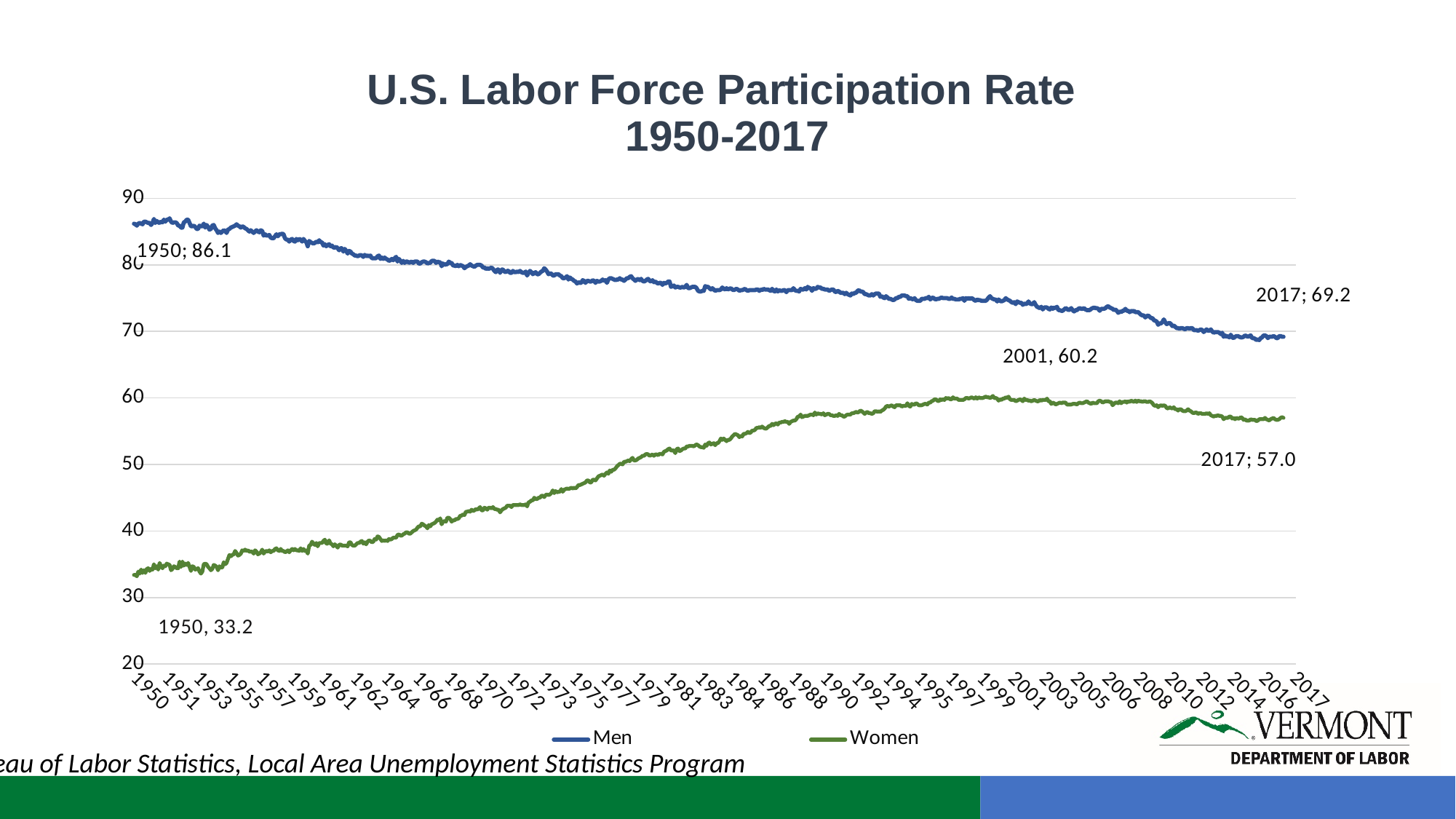

### Chart: U.S. Labor Force Participation Rate
1950-2017

| Category | Men | Women |
|---|---|---|
| 1950 | 86.2 | 33.4 |
| 1950 | 86.1 | 33.4 |
| 1950 | 85.9 | 33.2 |
| 1950 | 86.2 | 33.9 |
| 1950 | 86.3 | 33.6 |
| 1950 | 86.2 | 34.2 |
| 1950 | 86.1 | 33.7 |
| 1950 | 86.5 | 34.1 |
| 1950 | 86.5 | 33.7 |
| 1950 | 86.4 | 34.3 |
| 1950 | 86.3 | 34.4 |
| 1950 | 86.3 | 34.0 |
| 1951 | 86.0 | 34.3 |
| 1951 | 86.3 | 34.2 |
| 1951 | 86.9 | 35.0 |
| 1951 | 86.3 | 34.4 |
| 1951 | 86.6 | 34.7 |
| 1951 | 86.4 | 34.2 |
| 1951 | 86.3 | 35.2 |
| 1951 | 86.5 | 34.7 |
| 1951 | 86.4 | 34.4 |
| 1951 | 86.8 | 34.8 |
| 1951 | 86.5 | 34.7 |
| 1951 | 86.8 | 35.1 |
| 1952 | 86.8 | 35.0 |
| 1952 | 87.0 | 34.9 |
| 1952 | 86.5 | 34.1 |
| 1952 | 86.3 | 34.3 |
| 1952 | 86.4 | 34.7 |
| 1952 | 86.4 | 34.6 |
| 1952 | 86.3 | 34.4 |
| 1952 | 85.9 | 34.4 |
| 1952 | 85.9 | 35.4 |
| 1952 | 85.6 | 34.6 |
| 1952 | 85.6 | 35.4 |
| 1952 | 86.4 | 34.8 |
| 1953 | 86.5 | 35.1 |
| 1953 | 86.8 | 34.9 |
| 1953 | 86.8 | 35.2 |
| 1953 | 86.3 | 34.6 |
| 1953 | 85.8 | 34.0 |
| 1953 | 85.8 | 34.7 |
| 1953 | 85.9 | 34.6 |
| 1953 | 85.7 | 34.2 |
| 1953 | 85.4 | 34.3 |
| 1953 | 85.4 | 34.4 |
| 1953 | 85.9 | 33.9 |
| 1953 | 85.8 | 33.6 |
| 1954 | 85.8 | 33.9 |
| 1954 | 86.2 | 35.0 |
| 1954 | 85.6 | 35.1 |
| 1954 | 86.0 | 35.0 |
| 1954 | 85.7 | 34.6 |
| 1954 | 85.3 | 34.4 |
| 1954 | 85.4 | 34.1 |
| 1954 | 85.9 | 34.3 |
| 1954 | 86.0 | 34.9 |
| 1954 | 85.5 | 34.8 |
| 1954 | 85.2 | 34.6 |
| 1954 | 84.8 | 34.1 |
| 1955 | 85.0 | 34.7 |
| 1955 | 84.8 | 34.5 |
| 1955 | 85.0 | 34.5 |
| 1955 | 85.2 | 35.3 |
| 1955 | 85.1 | 35.0 |
| 1955 | 84.8 | 35.2 |
| 1955 | 85.3 | 35.8 |
| 1955 | 85.4 | 36.4 |
| 1955 | 85.6 | 36.2 |
| 1955 | 85.7 | 36.4 |
| 1955 | 85.8 | 36.5 |
| 1955 | 85.9 | 37.0 |
| 1956 | 86.1 | 36.7 |
| 1956 | 85.9 | 36.3 |
| 1956 | 85.8 | 36.4 |
| 1956 | 85.6 | 36.6 |
| 1956 | 85.8 | 37.1 |
| 1956 | 85.7 | 37.0 |
| 1956 | 85.5 | 37.2 |
| 1956 | 85.4 | 37.0 |
| 1956 | 85.2 | 37.1 |
| 1956 | 85.0 | 36.9 |
| 1956 | 85.2 | 36.9 |
| 1956 | 85.0 | 36.9 |
| 1957 | 84.8 | 36.6 |
| 1957 | 85.0 | 37.1 |
| 1957 | 85.2 | 36.9 |
| 1957 | 85.0 | 36.5 |
| 1957 | 84.9 | 36.6 |
| 1957 | 85.2 | 36.8 |
| 1957 | 85.1 | 37.2 |
| 1957 | 84.4 | 36.6 |
| 1957 | 84.6 | 36.9 |
| 1957 | 84.4 | 37.0 |
| 1957 | 84.4 | 36.9 |
| 1957 | 84.5 | 37.1 |
| 1958 | 84.1 | 36.8 |
| 1958 | 84.0 | 37.0 |
| 1958 | 84.0 | 37.0 |
| 1958 | 84.3 | 37.3 |
| 1958 | 84.6 | 37.4 |
| 1958 | 84.3 | 37.1 |
| 1958 | 84.6 | 37.0 |
| 1958 | 84.6 | 37.3 |
| 1958 | 84.7 | 37.0 |
| 1958 | 84.6 | 37.0 |
| 1958 | 84.0 | 36.8 |
| 1958 | 83.8 | 36.9 |
| 1959 | 83.8 | 37.1 |
| 1959 | 83.5 | 36.8 |
| 1959 | 83.8 | 37.1 |
| 1959 | 83.9 | 37.3 |
| 1959 | 83.6 | 37.1 |
| 1959 | 83.5 | 37.3 |
| 1959 | 83.9 | 37.1 |
| 1959 | 83.7 | 37.1 |
| 1959 | 83.9 | 37.0 |
| 1959 | 83.8 | 37.4 |
| 1959 | 83.5 | 37.0 |
| 1959 | 83.9 | 37.3 |
| 1960 | 83.6 | 37.0 |
| 1960 | 83.4 | 37.1 |
| 1960 | 82.8 | 36.6 |
| 1960 | 83.6 | 37.8 |
| 1960 | 83.4 | 37.9 |
| 1960 | 83.3 | 38.4 |
| 1960 | 83.2 | 38.1 |
| 1960 | 83.3 | 37.9 |
| 1960 | 83.5 | 38.2 |
| 1960 | 83.4 | 37.7 |
| 1960 | 83.7 | 38.2 |
| 1960 | 83.4 | 38.2 |
| 1961 | 83.4 | 38.2 |
| 1961 | 82.9 | 38.5 |
| 1961 | 83.1 | 38.7 |
| 1961 | 82.8 | 38.1 |
| 1961 | 83.0 | 38.1 |
| 1961 | 83.1 | 38.6 |
| 1961 | 82.8 | 38.1 |
| 1961 | 82.9 | 38.0 |
| 1961 | 82.6 | 37.7 |
| 1961 | 82.6 | 38.0 |
| 1961 | 82.7 | 37.8 |
| 1961 | 82.5 | 37.5 |
| 1962 | 82.2 | 37.9 |
| 1962 | 82.5 | 38.0 |
| 1962 | 82.5 | 37.8 |
| 1962 | 82.0 | 37.8 |
| 1962 | 82.4 | 37.8 |
| 1962 | 82.1 | 37.8 |
| 1962 | 81.7 | 37.7 |
| 1962 | 82.1 | 38.3 |
| 1962 | 82.0 | 38.3 |
| 1962 | 81.7 | 37.9 |
| 1962 | 81.6 | 37.8 |
| 1962 | 81.4 | 37.8 |
| 1963 | 81.4 | 38.0 |
| 1963 | 81.3 | 38.2 |
| 1963 | 81.4 | 38.2 |
| 1963 | 81.5 | 38.4 |
| 1963 | 81.4 | 38.5 |
| 1963 | 81.2 | 38.1 |
| 1963 | 81.5 | 38.3 |
| 1963 | 81.3 | 38.0 |
| 1963 | 81.4 | 38.4 |
| 1963 | 81.3 | 38.6 |
| 1963 | 81.4 | 38.5 |
| 1963 | 81.0 | 38.3 |
| 1964 | 81.0 | 38.4 |
| 1964 | 81.0 | 38.8 |
| 1964 | 81.0 | 38.7 |
| 1964 | 81.3 | 39.2 |
| 1964 | 81.4 | 39.1 |
| 1964 | 80.9 | 38.8 |
| 1964 | 81.1 | 38.5 |
| 1964 | 80.9 | 38.6 |
| 1964 | 81.1 | 38.5 |
| 1964 | 80.9 | 38.6 |
| 1964 | 80.8 | 38.5 |
| 1964 | 80.6 | 38.8 |
| 1965 | 80.7 | 38.7 |
| 1965 | 80.9 | 38.8 |
| 1965 | 80.7 | 39.0 |
| 1965 | 81.0 | 39.0 |
| 1965 | 81.2 | 39.0 |
| 1965 | 80.5 | 39.4 |
| 1965 | 80.9 | 39.5 |
| 1965 | 80.6 | 39.3 |
| 1965 | 80.3 | 39.3 |
| 1965 | 80.6 | 39.5 |
| 1965 | 80.3 | 39.6 |
| 1965 | 80.5 | 39.8 |
| 1966 | 80.5 | 39.8 |
| 1966 | 80.3 | 39.6 |
| 1966 | 80.4 | 39.6 |
| 1966 | 80.5 | 39.8 |
| 1966 | 80.3 | 40.0 |
| 1966 | 80.5 | 40.1 |
| 1966 | 80.5 | 40.2 |
| 1966 | 80.5 | 40.5 |
| 1966 | 80.2 | 40.7 |
| 1966 | 80.2 | 40.7 |
| 1966 | 80.4 | 41.1 |
| 1966 | 80.5 | 41.0 |
| 1967 | 80.5 | 40.8 |
| 1967 | 80.4 | 40.7 |
| 1967 | 80.2 | 40.4 |
| 1967 | 80.3 | 40.9 |
| 1967 | 80.3 | 40.7 |
| 1967 | 80.6 | 41.0 |
| 1967 | 80.6 | 41.1 |
| 1967 | 80.6 | 41.2 |
| 1967 | 80.3 | 41.4 |
| 1967 | 80.5 | 41.7 |
| 1967 | 80.4 | 41.6 |
| 1967 | 80.4 | 41.9 |
| 1968 | 79.8 | 41.0 |
| 1968 | 80.2 | 41.4 |
| 1968 | 80.0 | 41.5 |
| 1968 | 80.1 | 41.4 |
| 1968 | 80.1 | 42.0 |
| 1968 | 80.5 | 42.0 |
| 1968 | 80.3 | 41.8 |
| 1968 | 80.3 | 41.4 |
| 1968 | 79.9 | 41.6 |
| 1968 | 79.9 | 41.6 |
| 1968 | 79.8 | 41.8 |
| 1968 | 80.0 | 41.8 |
| 1969 | 79.8 | 41.9 |
| 1969 | 80.0 | 42.3 |
| 1969 | 79.9 | 42.3 |
| 1969 | 79.8 | 42.5 |
| 1969 | 79.5 | 42.4 |
| 1969 | 79.7 | 42.9 |
| 1969 | 79.8 | 42.9 |
| 1969 | 79.9 | 43.0 |
| 1969 | 80.1 | 42.9 |
| 1969 | 79.9 | 43.2 |
| 1969 | 79.8 | 43.0 |
| 1969 | 79.7 | 43.1 |
| 1970 | 79.9 | 43.3 |
| 1970 | 80.0 | 43.2 |
| 1970 | 80.0 | 43.4 |
| 1970 | 80.0 | 43.6 |
| 1970 | 79.9 | 43.1 |
| 1970 | 79.6 | 43.1 |
| 1970 | 79.6 | 43.5 |
| 1970 | 79.4 | 43.4 |
| 1970 | 79.5 | 43.2 |
| 1970 | 79.4 | 43.5 |
| 1970 | 79.5 | 43.5 |
| 1970 | 79.6 | 43.4 |
| 1971 | 79.4 | 43.6 |
| 1971 | 79.1 | 43.3 |
| 1971 | 78.9 | 43.3 |
| 1971 | 79.3 | 43.2 |
| 1971 | 79.3 | 43.2 |
| 1971 | 78.8 | 42.8 |
| 1971 | 79.3 | 43.1 |
| 1971 | 79.3 | 43.3 |
| 1971 | 79.0 | 43.4 |
| 1971 | 78.9 | 43.5 |
| 1971 | 79.1 | 43.8 |
| 1971 | 79.1 | 43.8 |
| 1972 | 78.8 | 43.8 |
| 1972 | 78.8 | 43.6 |
| 1972 | 79.1 | 43.9 |
| 1972 | 78.9 | 43.9 |
| 1972 | 78.9 | 43.9 |
| 1972 | 79.0 | 43.9 |
| 1972 | 78.9 | 43.9 |
| 1972 | 79.1 | 44.0 |
| 1972 | 78.9 | 43.9 |
| 1972 | 78.8 | 43.9 |
| 1972 | 78.8 | 43.9 |
| 1972 | 79.0 | 44.0 |
| 1973 | 78.4 | 43.7 |
| 1973 | 78.8 | 44.3 |
| 1973 | 79.1 | 44.4 |
| 1973 | 78.9 | 44.6 |
| 1973 | 78.6 | 44.6 |
| 1973 | 78.8 | 45.0 |
| 1973 | 78.9 | 44.8 |
| 1973 | 78.6 | 44.8 |
| 1973 | 78.6 | 45.0 |
| 1973 | 78.8 | 45.0 |
| 1973 | 79.0 | 45.3 |
| 1973 | 79.1 | 45.3 |
| 1974 | 79.5 | 45.1 |
| 1974 | 79.3 | 45.4 |
| 1974 | 79.0 | 45.5 |
| 1974 | 78.6 | 45.4 |
| 1974 | 78.7 | 45.5 |
| 1974 | 78.7 | 45.7 |
| 1974 | 78.4 | 46.1 |
| 1974 | 78.4 | 45.7 |
| 1974 | 78.6 | 46.0 |
| 1974 | 78.6 | 45.8 |
| 1974 | 78.6 | 45.9 |
| 1974 | 78.4 | 45.9 |
| 1975 | 78.3 | 46.3 |
| 1975 | 78.0 | 45.9 |
| 1975 | 78.0 | 46.2 |
| 1975 | 78.1 | 46.3 |
| 1975 | 78.3 | 46.4 |
| 1975 | 77.8 | 46.3 |
| 1975 | 78.1 | 46.4 |
| 1975 | 77.9 | 46.5 |
| 1975 | 77.8 | 46.4 |
| 1975 | 77.6 | 46.5 |
| 1975 | 77.5 | 46.4 |
| 1975 | 77.2 | 46.6 |
| 1976 | 77.4 | 46.9 |
| 1976 | 77.3 | 46.9 |
| 1976 | 77.3 | 47.0 |
| 1976 | 77.7 | 47.1 |
| 1976 | 77.6 | 47.2 |
| 1976 | 77.3 | 47.3 |
| 1976 | 77.6 | 47.6 |
| 1976 | 77.6 | 47.6 |
| 1976 | 77.5 | 47.3 |
| 1976 | 77.5 | 47.3 |
| 1976 | 77.7 | 47.7 |
| 1976 | 77.6 | 47.7 |
| 1977 | 77.3 | 47.6 |
| 1977 | 77.6 | 47.9 |
| 1977 | 77.5 | 48.2 |
| 1977 | 77.5 | 48.3 |
| 1977 | 77.6 | 48.4 |
| 1977 | 77.8 | 48.5 |
| 1977 | 77.6 | 48.3 |
| 1977 | 77.7 | 48.6 |
| 1977 | 77.3 | 48.8 |
| 1977 | 77.8 | 48.6 |
| 1977 | 78.0 | 49.1 |
| 1977 | 78.0 | 48.9 |
| 1978 | 77.9 | 49.2 |
| 1978 | 77.8 | 49.2 |
| 1978 | 77.7 | 49.4 |
| 1978 | 77.8 | 49.7 |
| 1978 | 77.8 | 49.9 |
| 1978 | 78.0 | 50.1 |
| 1978 | 77.8 | 50.1 |
| 1978 | 77.8 | 50.0 |
| 1978 | 77.6 | 50.4 |
| 1978 | 77.8 | 50.4 |
| 1978 | 78.0 | 50.5 |
| 1978 | 78.0 | 50.6 |
| 1979 | 78.2 | 50.5 |
| 1979 | 78.3 | 50.8 |
| 1979 | 78.0 | 51.0 |
| 1979 | 77.8 | 50.6 |
| 1979 | 77.6 | 50.6 |
| 1979 | 77.8 | 50.7 |
| 1979 | 77.9 | 50.9 |
| 1979 | 77.7 | 51.0 |
| 1979 | 77.9 | 51.1 |
| 1979 | 77.6 | 51.3 |
| 1979 | 77.5 | 51.3 |
| 1979 | 77.6 | 51.5 |
| 1980 | 77.8 | 51.6 |
| 1980 | 77.9 | 51.5 |
| 1980 | 77.6 | 51.3 |
| 1980 | 77.5 | 51.4 |
| 1980 | 77.7 | 51.5 |
| 1980 | 77.4 | 51.3 |
| 1980 | 77.5 | 51.5 |
| 1980 | 77.3 | 51.5 |
| 1980 | 77.2 | 51.4 |
| 1980 | 77.3 | 51.6 |
| 1980 | 77.3 | 51.6 |
| 1980 | 77.0 | 51.5 |
| 1981 | 77.3 | 51.9 |
| 1981 | 77.2 | 52.0 |
| 1981 | 77.3 | 52.1 |
| 1981 | 77.5 | 52.3 |
| 1981 | 77.5 | 52.4 |
| 1981 | 76.7 | 52.1 |
| 1981 | 76.8 | 52.1 |
| 1981 | 76.9 | 52.1 |
| 1981 | 76.6 | 51.7 |
| 1981 | 76.7 | 52.3 |
| 1981 | 76.7 | 52.4 |
| 1981 | 76.6 | 52.0 |
| 1982 | 76.6 | 52.1 |
| 1982 | 76.7 | 52.3 |
| 1982 | 76.6 | 52.4 |
| 1982 | 76.7 | 52.4 |
| 1982 | 77.0 | 52.7 |
| 1982 | 76.5 | 52.7 |
| 1982 | 76.5 | 52.8 |
| 1982 | 76.6 | 52.8 |
| 1982 | 76.7 | 52.8 |
| 1982 | 76.7 | 52.7 |
| 1982 | 76.7 | 52.9 |
| 1982 | 76.5 | 53.0 |
| 1983 | 76.1 | 52.9 |
| 1983 | 76.0 | 52.7 |
| 1983 | 76.0 | 52.6 |
| 1983 | 76.1 | 52.6 |
| 1983 | 76.1 | 52.5 |
| 1983 | 76.8 | 53.0 |
| 1983 | 76.7 | 52.8 |
| 1983 | 76.7 | 53.2 |
| 1983 | 76.5 | 53.3 |
| 1983 | 76.3 | 53.0 |
| 1983 | 76.5 | 53.1 |
| 1983 | 76.3 | 53.2 |
| 1984 | 76.1 | 52.9 |
| 1984 | 76.2 | 53.2 |
| 1984 | 76.2 | 53.2 |
| 1984 | 76.2 | 53.5 |
| 1984 | 76.3 | 53.9 |
| 1984 | 76.6 | 53.7 |
| 1984 | 76.4 | 53.9 |
| 1984 | 76.3 | 53.7 |
| 1984 | 76.5 | 53.5 |
| 1984 | 76.3 | 53.7 |
| 1984 | 76.4 | 53.7 |
| 1984 | 76.5 | 53.9 |
| 1985 | 76.3 | 54.2 |
| 1985 | 76.2 | 54.4 |
| 1985 | 76.3 | 54.6 |
| 1985 | 76.4 | 54.5 |
| 1985 | 76.3 | 54.4 |
| 1985 | 76.1 | 54.1 |
| 1985 | 76.2 | 54.3 |
| 1985 | 76.2 | 54.2 |
| 1985 | 76.3 | 54.6 |
| 1985 | 76.4 | 54.6 |
| 1985 | 76.2 | 54.7 |
| 1985 | 76.1 | 54.9 |
| 1986 | 76.2 | 54.7 |
| 1986 | 76.2 | 54.8 |
| 1986 | 76.2 | 55.1 |
| 1986 | 76.2 | 55.1 |
| 1986 | 76.2 | 55.2 |
| 1986 | 76.3 | 55.5 |
| 1986 | 76.3 | 55.5 |
| 1986 | 76.1 | 55.6 |
| 1986 | 76.3 | 55.5 |
| 1986 | 76.2 | 55.7 |
| 1986 | 76.4 | 55.5 |
| 1986 | 76.3 | 55.4 |
| 1987 | 76.3 | 55.4 |
| 1987 | 76.3 | 55.6 |
| 1987 | 76.2 | 55.8 |
| 1987 | 76.1 | 55.8 |
| 1987 | 76.4 | 56.1 |
| 1987 | 76.1 | 55.9 |
| 1987 | 76.0 | 56.1 |
| 1987 | 76.3 | 56.2 |
| 1987 | 76.0 | 56.0 |
| 1987 | 76.2 | 56.3 |
| 1987 | 76.1 | 56.3 |
| 1987 | 76.1 | 56.4 |
| 1988 | 76.2 | 56.4 |
| 1988 | 76.2 | 56.5 |
| 1988 | 75.9 | 56.4 |
| 1988 | 76.2 | 56.4 |
| 1988 | 76.2 | 56.1 |
| 1988 | 76.2 | 56.4 |
| 1988 | 76.2 | 56.5 |
| 1988 | 76.5 | 56.6 |
| 1988 | 76.2 | 56.6 |
| 1988 | 76.1 | 56.8 |
| 1988 | 76.1 | 57.2 |
| 1988 | 76.0 | 57.2 |
| 1989 | 76.4 | 57.5 |
| 1989 | 76.3 | 57.1 |
| 1989 | 76.3 | 57.2 |
| 1989 | 76.5 | 57.3 |
| 1989 | 76.3 | 57.3 |
| 1989 | 76.7 | 57.3 |
| 1989 | 76.5 | 57.4 |
| 1989 | 76.5 | 57.5 |
| 1989 | 76.1 | 57.5 |
| 1989 | 76.5 | 57.4 |
| 1989 | 76.4 | 57.8 |
| 1989 | 76.4 | 57.5 |
| 1990 | 76.7 | 57.7 |
| 1990 | 76.6 | 57.6 |
| 1990 | 76.6 | 57.6 |
| 1990 | 76.4 | 57.5 |
| 1990 | 76.4 | 57.7 |
| 1990 | 76.3 | 57.4 |
| 1990 | 76.3 | 57.5 |
| 1990 | 76.3 | 57.6 |
| 1990 | 76.1 | 57.6 |
| 1990 | 76.2 | 57.4 |
| 1990 | 76.3 | 57.4 |
| 1990 | 76.3 | 57.3 |
| 1991 | 76.0 | 57.3 |
| 1991 | 75.9 | 57.4 |
| 1991 | 76.1 | 57.3 |
| 1991 | 76.0 | 57.6 |
| 1991 | 75.8 | 57.4 |
| 1991 | 75.8 | 57.4 |
| 1991 | 75.8 | 57.2 |
| 1991 | 75.6 | 57.2 |
| 1991 | 75.8 | 57.4 |
| 1991 | 75.6 | 57.5 |
| 1991 | 75.5 | 57.5 |
| 1991 | 75.4 | 57.5 |
| 1992 | 75.7 | 57.7 |
| 1992 | 75.6 | 57.7 |
| 1992 | 75.8 | 57.8 |
| 1992 | 75.8 | 57.9 |
| 1992 | 76.1 | 57.8 |
| 1992 | 76.2 | 57.9 |
| 1992 | 76.0 | 58.1 |
| 1992 | 76.0 | 58.0 |
| 1992 | 75.9 | 57.8 |
| 1992 | 75.6 | 57.6 |
| 1992 | 75.6 | 57.8 |
| 1992 | 75.5 | 57.9 |
| 1993 | 75.4 | 57.7 |
| 1993 | 75.4 | 57.7 |
| 1993 | 75.6 | 57.6 |
| 1993 | 75.4 | 57.7 |
| 1993 | 75.6 | 58.0 |
| 1993 | 75.7 | 58.0 |
| 1993 | 75.7 | 57.9 |
| 1993 | 75.7 | 58.0 |
| 1993 | 75.2 | 57.9 |
| 1993 | 75.3 | 58.1 |
| 1993 | 75.1 | 58.2 |
| 1993 | 75.0 | 58.4 |
| 1994 | 75.3 | 58.7 |
| 1994 | 75.1 | 58.8 |
| 1994 | 74.9 | 58.7 |
| 1994 | 74.9 | 58.8 |
| 1994 | 74.8 | 58.9 |
| 1994 | 74.7 | 58.7 |
| 1994 | 74.8 | 58.6 |
| 1994 | 75.0 | 58.9 |
| 1994 | 75.0 | 58.9 |
| 1994 | 75.2 | 58.9 |
| 1994 | 75.2 | 58.9 |
| 1994 | 75.4 | 58.7 |
| 1995 | 75.4 | 58.8 |
| 1995 | 75.4 | 58.8 |
| 1995 | 75.3 | 58.8 |
| 1995 | 75.3 | 59.2 |
| 1995 | 74.9 | 58.8 |
| 1995 | 75.0 | 58.7 |
| 1995 | 74.9 | 59.1 |
| 1995 | 74.8 | 59.0 |
| 1995 | 75.0 | 59.0 |
| 1995 | 74.7 | 59.2 |
| 1995 | 74.6 | 59.1 |
| 1995 | 74.6 | 58.9 |
| 1996 | 74.6 | 58.9 |
| 1996 | 74.9 | 58.9 |
| 1996 | 74.9 | 59.0 |
| 1996 | 74.9 | 59.1 |
| 1996 | 75.0 | 59.1 |
| 1996 | 75.0 | 59.0 |
| 1996 | 75.2 | 59.3 |
| 1996 | 74.8 | 59.3 |
| 1996 | 75.0 | 59.5 |
| 1996 | 75.1 | 59.6 |
| 1996 | 74.9 | 59.8 |
| 1996 | 74.8 | 59.8 |
| 1997 | 74.9 | 59.6 |
| 1997 | 74.9 | 59.5 |
| 1997 | 75.0 | 59.8 |
| 1997 | 75.1 | 59.7 |
| 1997 | 75.0 | 59.8 |
| 1997 | 75.0 | 59.7 |
| 1997 | 75.0 | 60.0 |
| 1997 | 75.0 | 59.9 |
| 1997 | 74.9 | 60.0 |
| 1997 | 74.9 | 59.8 |
| 1997 | 75.1 | 59.8 |
| 1997 | 74.9 | 60.1 |
| 1998 | 74.9 | 59.9 |
| 1998 | 74.8 | 59.9 |
| 1998 | 74.8 | 59.9 |
| 1998 | 74.8 | 59.7 |
| 1998 | 74.9 | 59.7 |
| 1998 | 74.9 | 59.7 |
| 1998 | 75.0 | 59.7 |
| 1998 | 74.6 | 59.8 |
| 1998 | 75.0 | 60.0 |
| 1998 | 74.9 | 60.0 |
| 1998 | 75.0 | 59.9 |
| 1998 | 74.9 | 60.0 |
| 1999 | 75.0 | 60.1 |
| 1999 | 74.9 | 60.0 |
| 1999 | 74.7 | 59.9 |
| 1999 | 74.6 | 60.1 |
| 1999 | 74.8 | 59.9 |
| 1999 | 74.7 | 60.1 |
| 1999 | 74.7 | 60.0 |
| 1999 | 74.6 | 60.0 |
| 1999 | 74.6 | 60.0 |
| 1999 | 74.6 | 60.1 |
| 1999 | 74.6 | 60.2 |
| 1999 | 74.8 | 60.1 |
| 2000 | 75.1 | 60.1 |
| 2000 | 75.3 | 60.0 |
| 2000 | 75.0 | 60.1 |
| 2000 | 74.9 | 60.3 |
| 2000 | 74.8 | 60.0 |
| 2000 | 74.8 | 60.0 |
| 2000 | 74.5 | 59.9 |
| 2000 | 74.8 | 59.6 |
| 2000 | 74.6 | 59.8 |
| 2000 | 74.5 | 59.7 |
| 2000 | 74.6 | 59.9 |
| 2000 | 74.7 | 59.9 |
| 2001 | 75.0 | 60.1 |
| 2001 | 74.8 | 60.0 |
| 2001 | 74.7 | 60.2 |
| 2001 | 74.6 | 59.8 |
| 2001 | 74.4 | 59.7 |
| 2001 | 74.3 | 59.7 |
| 2001 | 74.4 | 59.7 |
| 2001 | 74.1 | 59.5 |
| 2001 | 74.5 | 59.6 |
| 2001 | 74.4 | 59.7 |
| 2001 | 74.3 | 59.8 |
| 2001 | 74.3 | 59.7 |
| 2002 | 74.0 | 59.5 |
| 2002 | 74.2 | 59.9 |
| 2002 | 74.1 | 59.7 |
| 2002 | 74.2 | 59.7 |
| 2002 | 74.5 | 59.6 |
| 2002 | 74.2 | 59.6 |
| 2002 | 74.1 | 59.5 |
| 2002 | 74.1 | 59.6 |
| 2002 | 74.4 | 59.7 |
| 2002 | 74.0 | 59.6 |
| 2002 | 73.7 | 59.5 |
| 2002 | 73.6 | 59.5 |
| 2003 | 73.5 | 59.7 |
| 2003 | 73.7 | 59.6 |
| 2003 | 73.3 | 59.7 |
| 2003 | 73.6 | 59.7 |
| 2003 | 73.6 | 59.7 |
| 2003 | 73.6 | 59.9 |
| 2003 | 73.4 | 59.5 |
| 2003 | 73.3 | 59.5 |
| 2003 | 73.6 | 59.1 |
| 2003 | 73.4 | 59.3 |
| 2003 | 73.6 | 59.2 |
| 2003 | 73.5 | 59.0 |
| 2004 | 73.7 | 59.1 |
| 2004 | 73.2 | 59.2 |
| 2004 | 73.2 | 59.3 |
| 2004 | 73.1 | 59.2 |
| 2004 | 73.1 | 59.3 |
| 2004 | 73.3 | 59.3 |
| 2004 | 73.5 | 59.3 |
| 2004 | 73.4 | 59.0 |
| 2004 | 73.2 | 59.0 |
| 2004 | 73.3 | 59.0 |
| 2004 | 73.5 | 59.0 |
| 2004 | 73.2 | 59.1 |
| 2005 | 73.0 | 59.1 |
| 2005 | 73.2 | 59.1 |
| 2005 | 73.2 | 59.0 |
| 2005 | 73.4 | 59.2 |
| 2005 | 73.5 | 59.3 |
| 2005 | 73.4 | 59.2 |
| 2005 | 73.4 | 59.2 |
| 2005 | 73.5 | 59.3 |
| 2005 | 73.3 | 59.4 |
| 2005 | 73.2 | 59.5 |
| 2005 | 73.2 | 59.3 |
| 2005 | 73.2 | 59.2 |
| 2006 | 73.4 | 59.1 |
| 2006 | 73.5 | 59.3 |
| 2006 | 73.6 | 59.2 |
| 2006 | 73.5 | 59.2 |
| 2006 | 73.5 | 59.2 |
| 2006 | 73.4 | 59.5 |
| 2006 | 73.1 | 59.6 |
| 2006 | 73.4 | 59.5 |
| 2006 | 73.4 | 59.3 |
| 2006 | 73.4 | 59.4 |
| 2006 | 73.5 | 59.5 |
| 2006 | 73.7 | 59.5 |
| 2007 | 73.8 | 59.5 |
| 2007 | 73.6 | 59.4 |
| 2007 | 73.5 | 59.4 |
| 2007 | 73.4 | 58.9 |
| 2007 | 73.2 | 59.1 |
| 2007 | 73.3 | 59.3 |
| 2007 | 73.1 | 59.3 |
| 2007 | 72.8 | 59.2 |
| 2007 | 73.0 | 59.5 |
| 2007 | 72.9 | 59.2 |
| 2007 | 73.1 | 59.4 |
| 2007 | 73.1 | 59.4 |
| 2008 | 73.4 | 59.5 |
| 2008 | 73.1 | 59.3 |
| 2008 | 73.1 | 59.5 |
| 2008 | 72.9 | 59.4 |
| 2008 | 73.1 | 59.6 |
| 2008 | 73.0 | 59.5 |
| 2008 | 73.1 | 59.4 |
| 2008 | 72.9 | 59.6 |
| 2008 | 72.9 | 59.4 |
| 2008 | 72.9 | 59.6 |
| 2008 | 72.7 | 59.5 |
| 2008 | 72.5 | 59.5 |
| 2009 | 72.4 | 59.4 |
| 2009 | 72.4 | 59.5 |
| 2009 | 72.1 | 59.5 |
| 2009 | 72.3 | 59.4 |
| 2009 | 72.4 | 59.4 |
| 2009 | 72.2 | 59.5 |
| 2009 | 72.0 | 59.4 |
| 2009 | 72.0 | 59.2 |
| 2009 | 71.7 | 58.9 |
| 2009 | 71.6 | 58.8 |
| 2009 | 71.5 | 58.9 |
| 2009 | 71.0 | 58.6 |
| 2010 | 71.2 | 58.8 |
| 2010 | 71.2 | 58.9 |
| 2010 | 71.4 | 58.8 |
| 2010 | 71.8 | 58.9 |
| 2010 | 71.4 | 58.8 |
| 2010 | 71.1 | 58.5 |
| 2010 | 71.2 | 58.4 |
| 2010 | 71.3 | 58.6 |
| 2010 | 71.1 | 58.5 |
| 2010 | 70.8 | 58.4 |
| 2010 | 70.9 | 58.6 |
| 2010 | 70.7 | 58.3 |
| 2011 | 70.5 | 58.3 |
| 2011 | 70.5 | 58.1 |
| 2011 | 70.4 | 58.3 |
| 2011 | 70.5 | 58.3 |
| 2011 | 70.5 | 58.1 |
| 2011 | 70.4 | 58.0 |
| 2011 | 70.3 | 58.0 |
| 2011 | 70.5 | 58.1 |
| 2011 | 70.5 | 58.3 |
| 2011 | 70.4 | 58.1 |
| 2011 | 70.5 | 58.0 |
| 2011 | 70.5 | 57.8 |
| 2012 | 70.2 | 57.7 |
| 2012 | 70.2 | 57.8 |
| 2012 | 70.2 | 57.8 |
| 2012 | 70.1 | 57.6 |
| 2012 | 70.2 | 57.7 |
| 2012 | 70.3 | 57.7 |
| 2012 | 70.2 | 57.6 |
| 2012 | 69.9 | 57.6 |
| 2012 | 70.1 | 57.6 |
| 2012 | 70.3 | 57.7 |
| 2012 | 70.1 | 57.6 |
| 2012 | 70.1 | 57.7 |
| 2013 | 70.3 | 57.4 |
| 2013 | 70.0 | 57.3 |
| 2013 | 69.8 | 57.2 |
| 2013 | 69.9 | 57.3 |
| 2013 | 69.9 | 57.3 |
| 2013 | 69.9 | 57.4 |
| 2013 | 69.8 | 57.3 |
| 2013 | 69.6 | 57.3 |
| 2013 | 69.8 | 57.2 |
| 2013 | 69.2 | 56.8 |
| 2013 | 69.4 | 57.0 |
| 2013 | 69.2 | 57.0 |
| 2014 | 69.3 | 57.0 |
| 2014 | 69.1 | 57.2 |
| 2014 | 69.5 | 57.2 |
| 2014 | 69.1 | 56.9 |
| 2014 | 69.0 | 57.0 |
| 2014 | 69.2 | 56.8 |
| 2014 | 69.3 | 57.0 |
| 2014 | 69.3 | 56.9 |
| 2014 | 69.2 | 56.9 |
| 2014 | 69.1 | 57.1 |
| 2014 | 69.1 | 57.0 |
| 2014 | 69.2 | 56.7 |
| 2015 | 69.4 | 56.8 |
| 2015 | 69.3 | 56.6 |
| 2015 | 69.2 | 56.6 |
| 2015 | 69.3 | 56.6 |
| 2015 | 69.4 | 56.8 |
| 2015 | 69.0 | 56.7 |
| 2015 | 69.0 | 56.7 |
| 2015 | 68.9 | 56.7 |
| 2015 | 68.7 | 56.5 |
| 2015 | 68.8 | 56.6 |
| 2015 | 68.7 | 56.8 |
| 2015 | 69.0 | 56.8 |
| 2016 | 69.1 | 56.8 |
| 2016 | 69.4 | 56.8 |
| 2016 | 69.4 | 57.0 |
| 2016 | 69.3 | 56.8 |
| 2016 | 69.0 | 56.7 |
| 2016 | 69.2 | 56.6 |
| 2016 | 69.2 | 56.8 |
| 2016 | 69.2 | 56.9 |
| 2016 | 69.3 | 57.0 |
| 2016 | 69.2 | 56.8 |
| 2016 | 69.0 | 56.7 |
| 2016 | 69.0 | 56.7 |
| 2017 | 69.3 | 56.8 |
| 2017 | 69.3 | 57.0 |
| 2017 | 69.2 | 57.1 |
| 2017 | 69.2 | 57.0 |
| 2017 | None | None |
| 2017 | None | None |
| 2017 | None | None |
| 2017 | None | None |
| 2017 | None | None |
| 2017 | None | None |
| 2017 | None | None |
| 2017 | None | None |
Source: Bureau of Labor Statistics, Local Area Unemployment Statistics Program